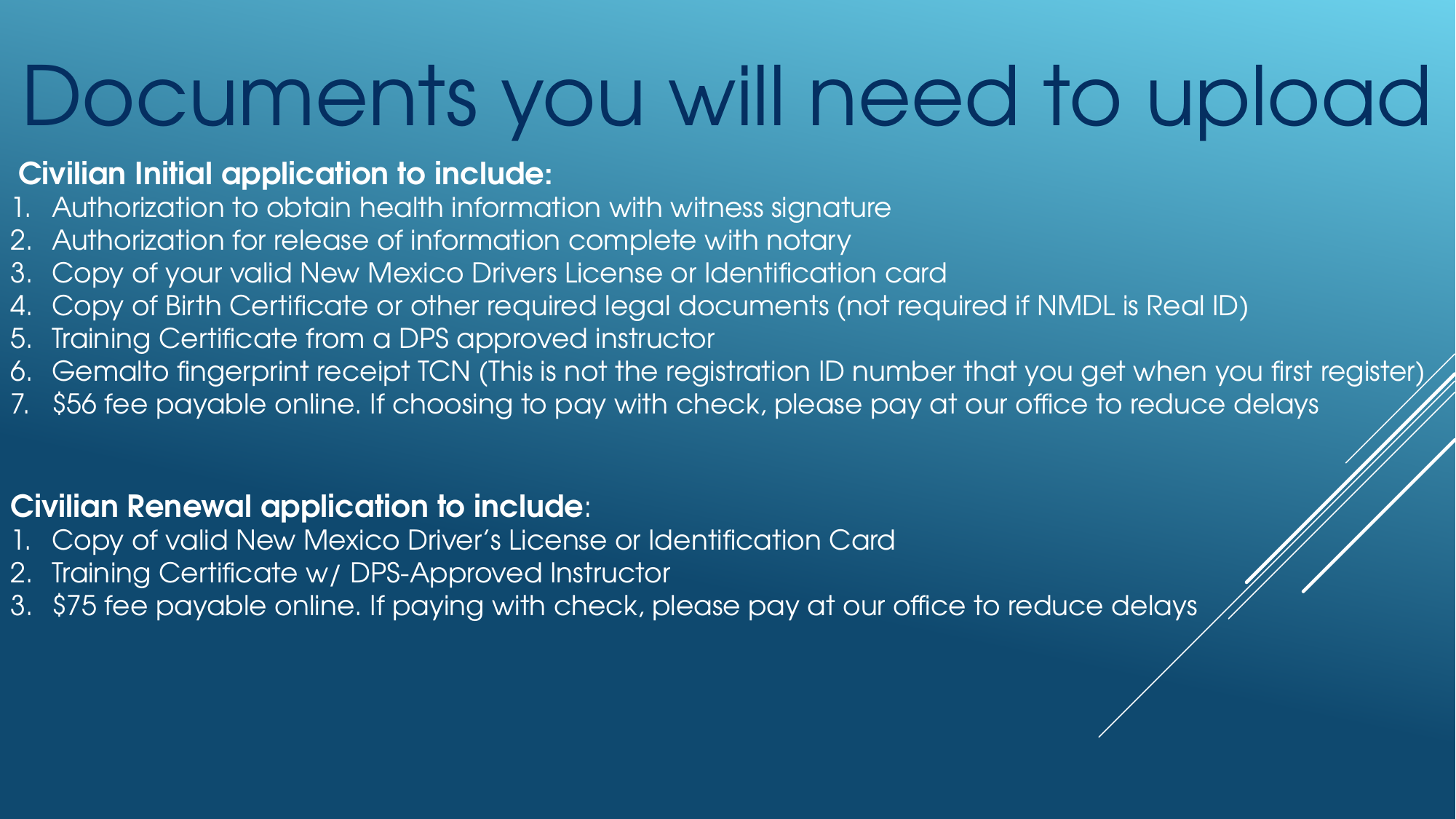

Documents you will need to upload
 Civilian Initial application to include:
Authorization to obtain health information with witness signature
Authorization for release of information complete with notary
Copy of your valid New Mexico Drivers License or Identification card
Copy of Birth Certificate or other required legal documents (not required if NMDL is Real ID)
Training Certificate from a DPS approved instructor
Gemalto fingerprint receipt TCN (This is not the registration ID number that you get when you first register)
$56 fee payable online. If choosing to pay with check, please pay at our office to reduce delays
Civilian Renewal application to include:
Copy of valid New Mexico Driver’s License or Identification Card
Training Certificate w/ DPS-Approved Instructor
$75 fee payable online. If paying with check, please pay at our office to reduce delays